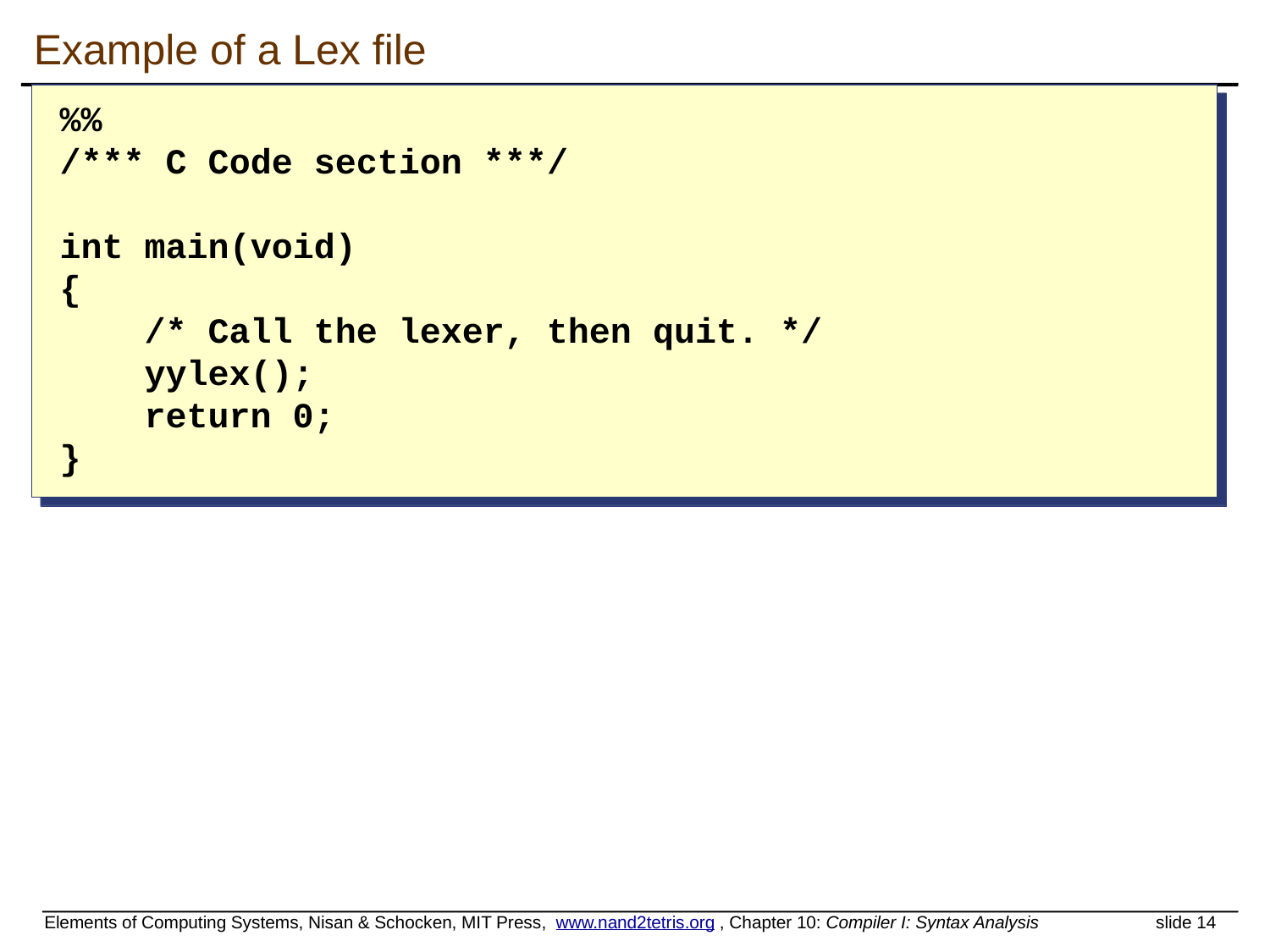

# Example of a Lex file
%%
/*** C Code section ***/

int main(void)
{
    /* Call the lexer, then quit. */
    yylex();
    return 0;
}